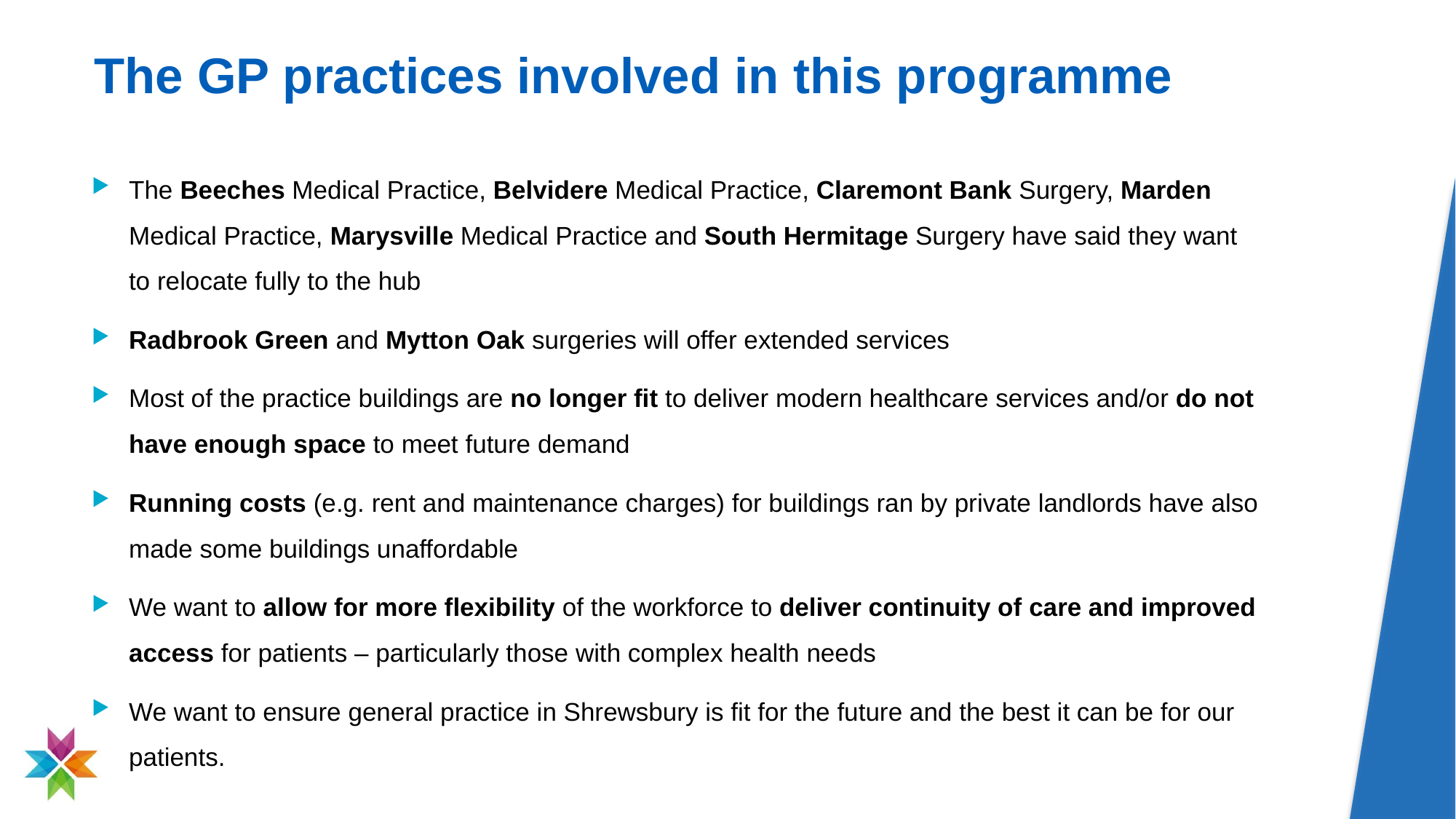

# The GP practices involved in this programme
The Beeches Medical Practice, Belvidere Medical Practice, Claremont Bank Surgery, Marden Medical Practice, Marysville Medical Practice ​and South Hermitage Surgery have said they want to relocate fully to the hub
Radbrook Green and Mytton Oak surgeries will offer extended services
Most of the practice buildings are no longer fit to deliver modern healthcare services and/or do not have enough space to meet future demand
Running costs (e.g. rent and maintenance charges) for buildings ran by private landlords have also made some buildings unaffordable
We want to allow for more flexibility of the workforce to deliver continuity of care and improved access for patients – particularly those with complex health needs
We want to ensure general practice in Shrewsbury is fit for the future and the best it can be for our patients.